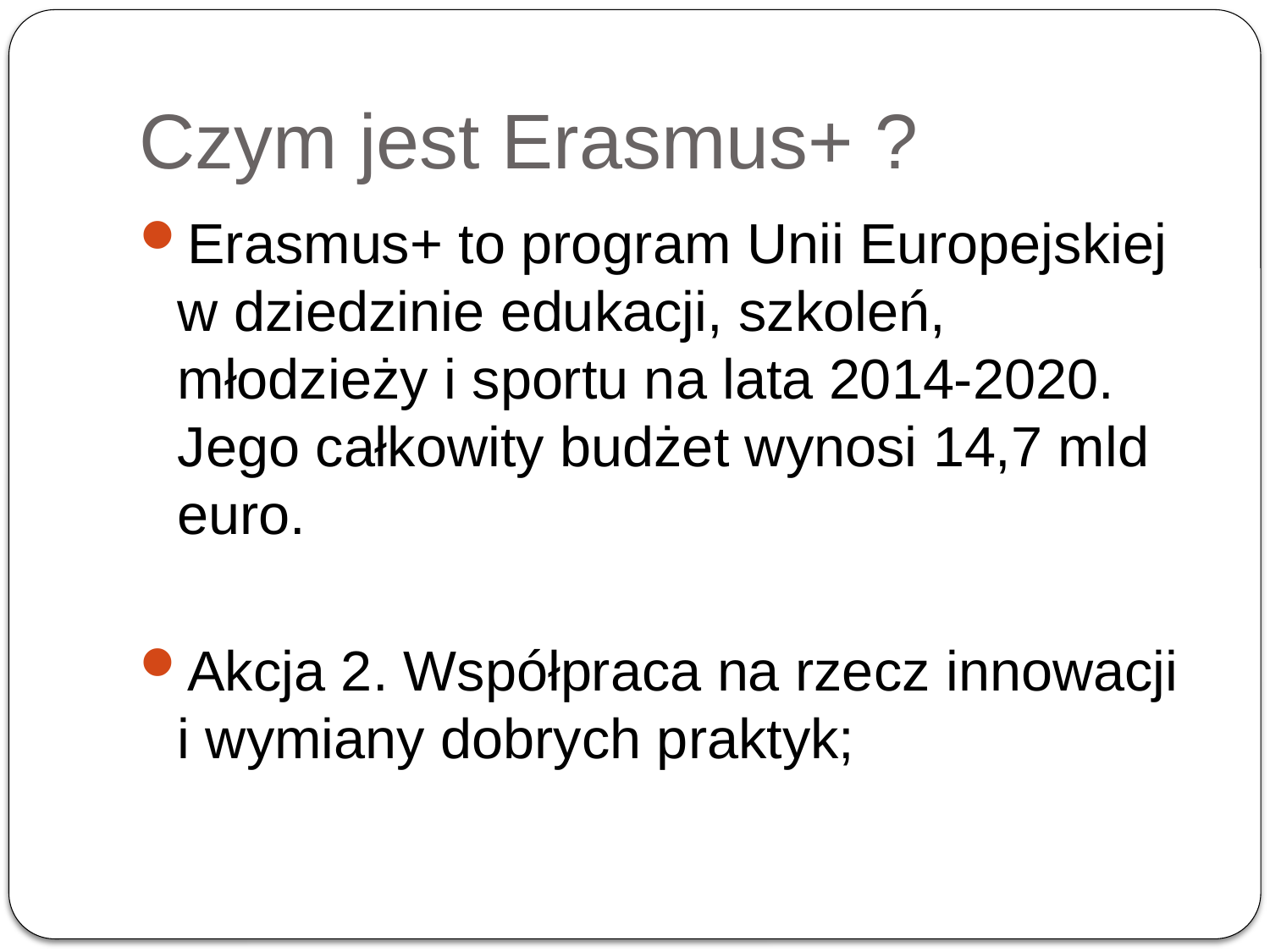

# Czym jest Erasmus+ ?
Erasmus+ to program Unii Europejskiej w dziedzinie edukacji, szkoleń, młodzieży i sportu na lata 2014-2020. Jego całkowity budżet wynosi 14,7 mld euro.

Akcja 2. Współpraca na rzecz innowacji i wymiany dobrych praktyk;